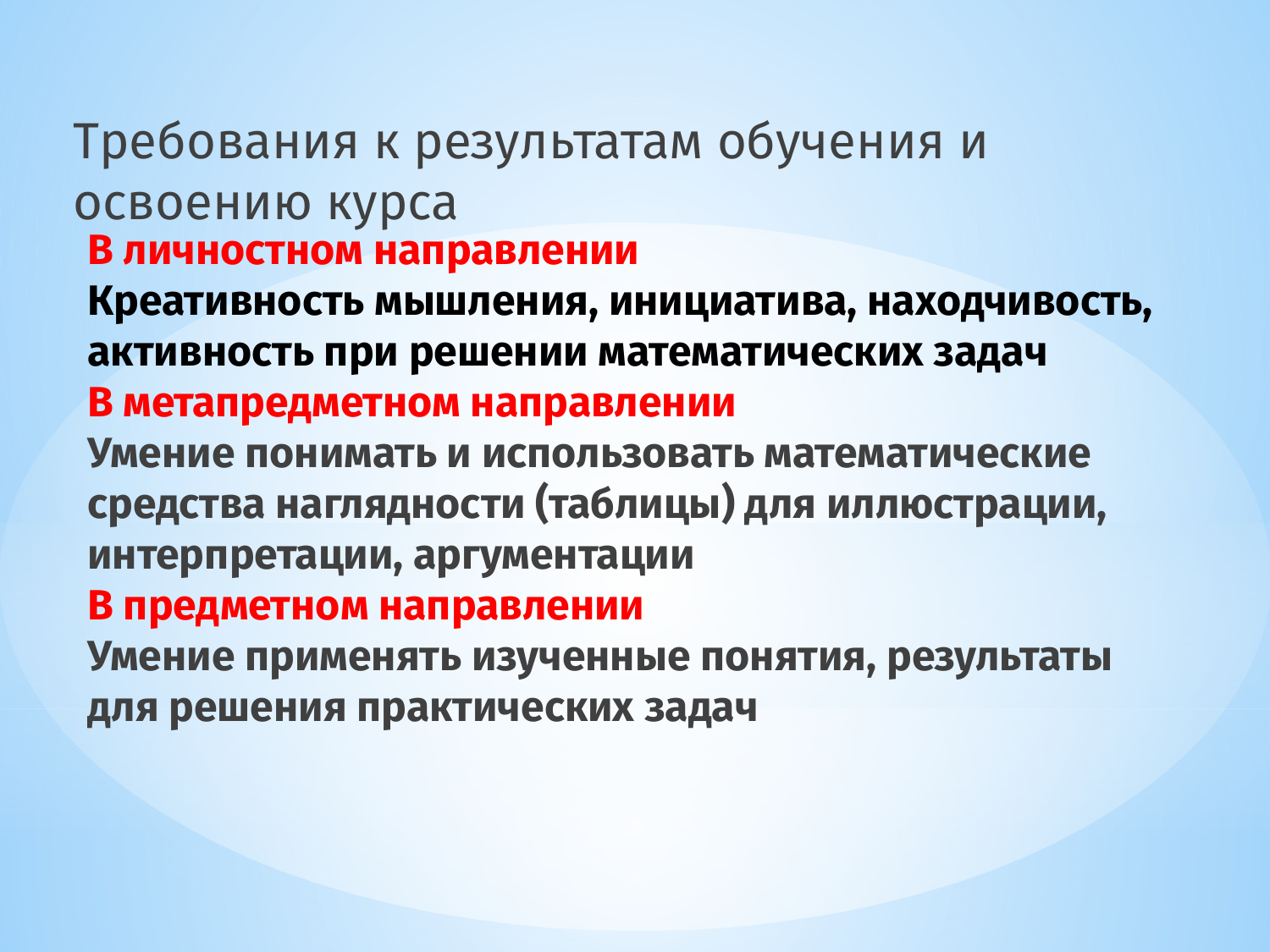

Требования к результатам обучения и освоению курса
# В личностном направлении Креативность мышления, инициатива, находчивость, активность при решении математических задач В метапредметном направлении Умение понимать и использовать математические средства наглядности (таблицы) для иллюстрации, интерпретации, аргументации В предметном направлении Умение применять изученные понятия, результаты для решения практических задач